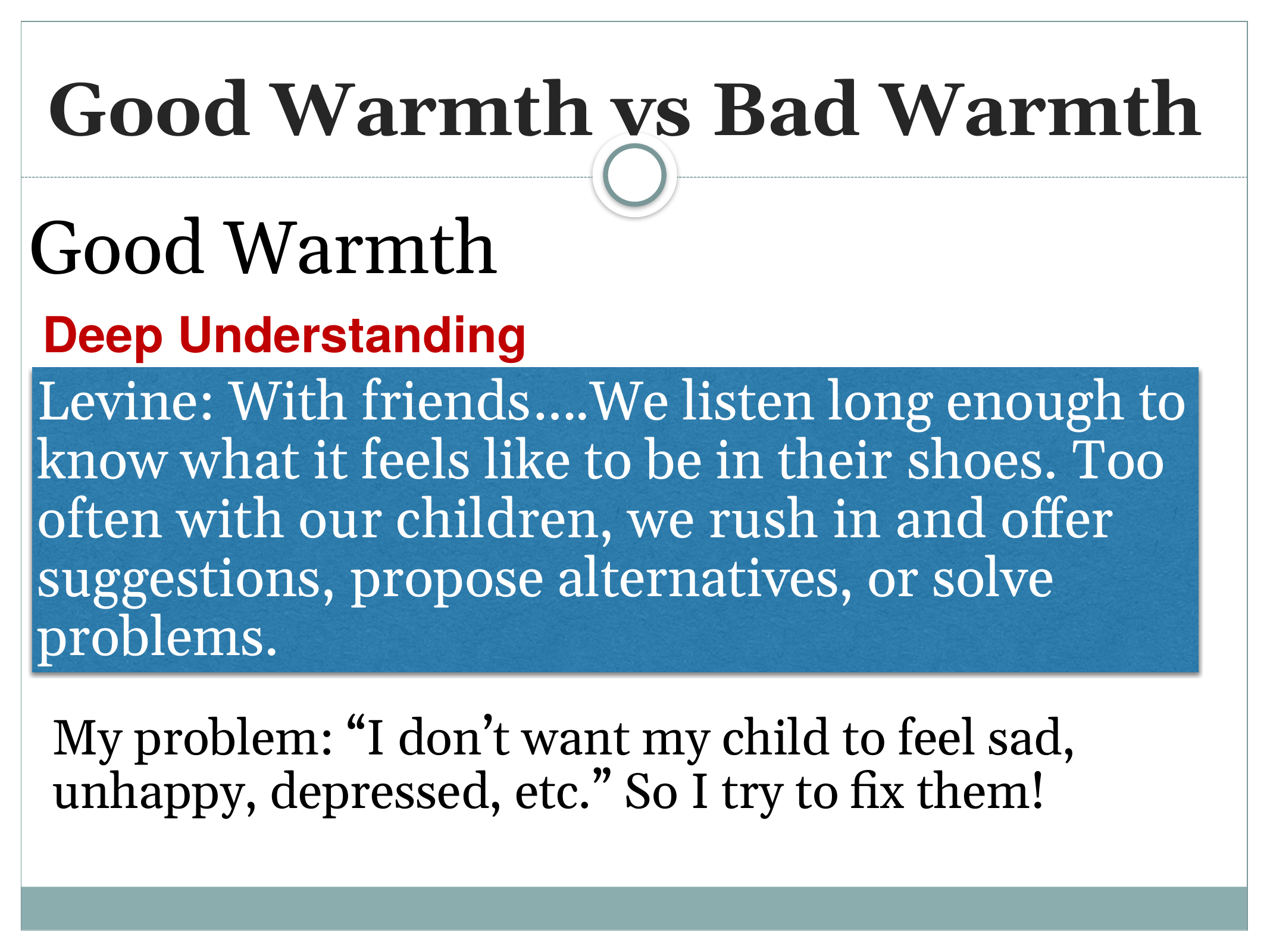

# Good Warmth vs Bad Warmth
Good Warmth
Deep Understanding
Levine: With friends….We listen long enough to know what it feels like to be in their shoes. Too often with our children, we rush in and offer suggestions, propose alternatives, or solve problems.
My problem: “I don’t want my child to feel sad, unhappy, depressed, etc.” So I try to fix them!